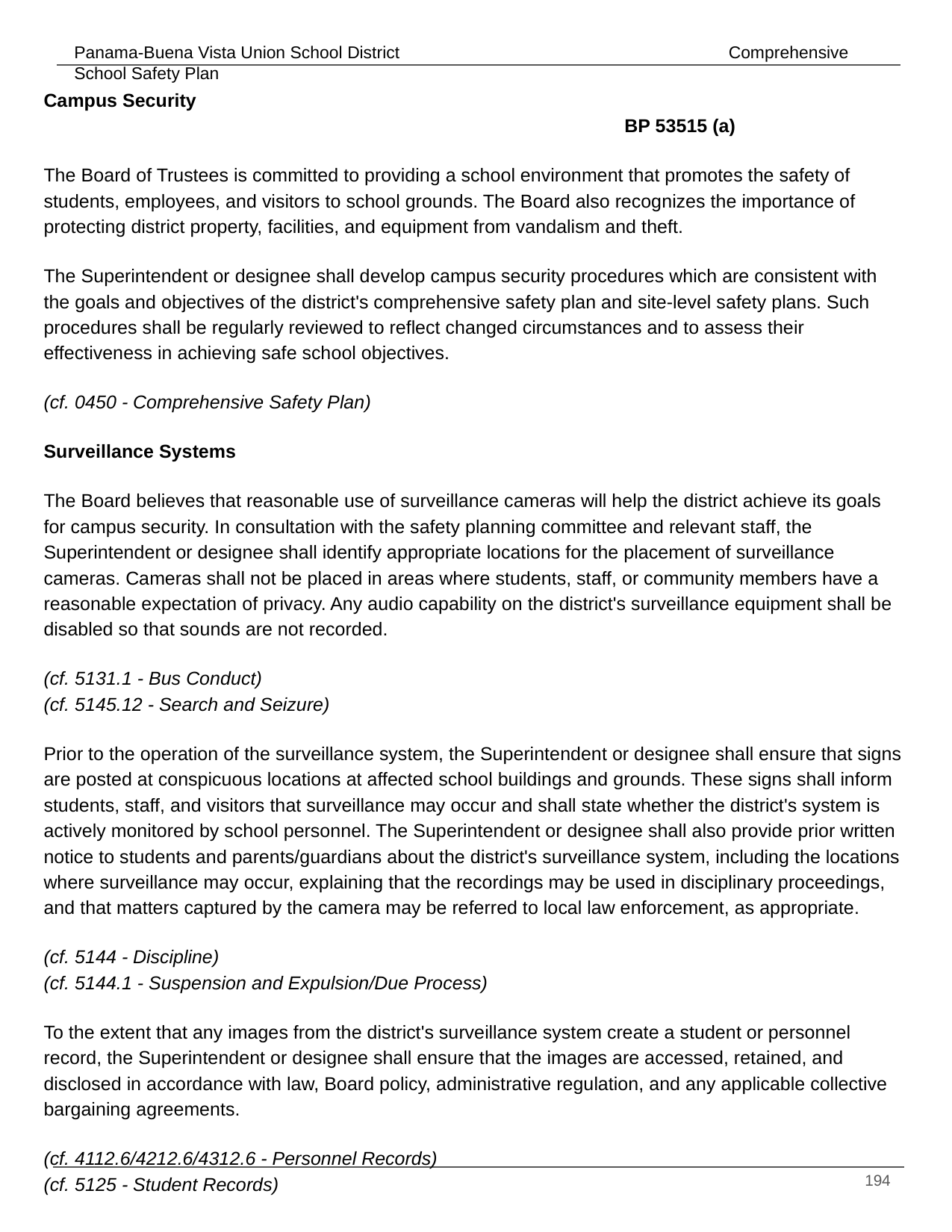

Campus Security											    BP 53515 (a)

The Board of Trustees is committed to providing a school environment that promotes the safety of students, employees, and visitors to school grounds. The Board also recognizes the importance of protecting district property, facilities, and equipment from vandalism and theft.

The Superintendent or designee shall develop campus security procedures which are consistent with the goals and objectives of the district's comprehensive safety plan and site-level safety plans. Such procedures shall be regularly reviewed to reflect changed circumstances and to assess their effectiveness in achieving safe school objectives.

(cf. 0450 - Comprehensive Safety Plan)

Surveillance Systems

The Board believes that reasonable use of surveillance cameras will help the district achieve its goals for campus security. In consultation with the safety planning committee and relevant staff, the Superintendent or designee shall identify appropriate locations for the placement of surveillance cameras. Cameras shall not be placed in areas where students, staff, or community members have a reasonable expectation of privacy. Any audio capability on the district's surveillance equipment shall be disabled so that sounds are not recorded.

(cf. 5131.1 - Bus Conduct)
(cf. 5145.12 - Search and Seizure)

Prior to the operation of the surveillance system, the Superintendent or designee shall ensure that signs are posted at conspicuous locations at affected school buildings and grounds. These signs shall inform students, staff, and visitors that surveillance may occur and shall state whether the district's system is actively monitored by school personnel. The Superintendent or designee shall also provide prior written notice to students and parents/guardians about the district's surveillance system, including the locations where surveillance may occur, explaining that the recordings may be used in disciplinary proceedings, and that matters captured by the camera may be referred to local law enforcement, as appropriate.

(cf. 5144 - Discipline)
(cf. 5144.1 - Suspension and Expulsion/Due Process)

To the extent that any images from the district's surveillance system create a student or personnel record, the Superintendent or designee shall ensure that the images are accessed, retained, and disclosed in accordance with law, Board policy, administrative regulation, and any applicable collective bargaining agreements.

(cf. 4112.6/4212.6/4312.6 - Personnel Records)
(cf. 5125 - Student Records)

194